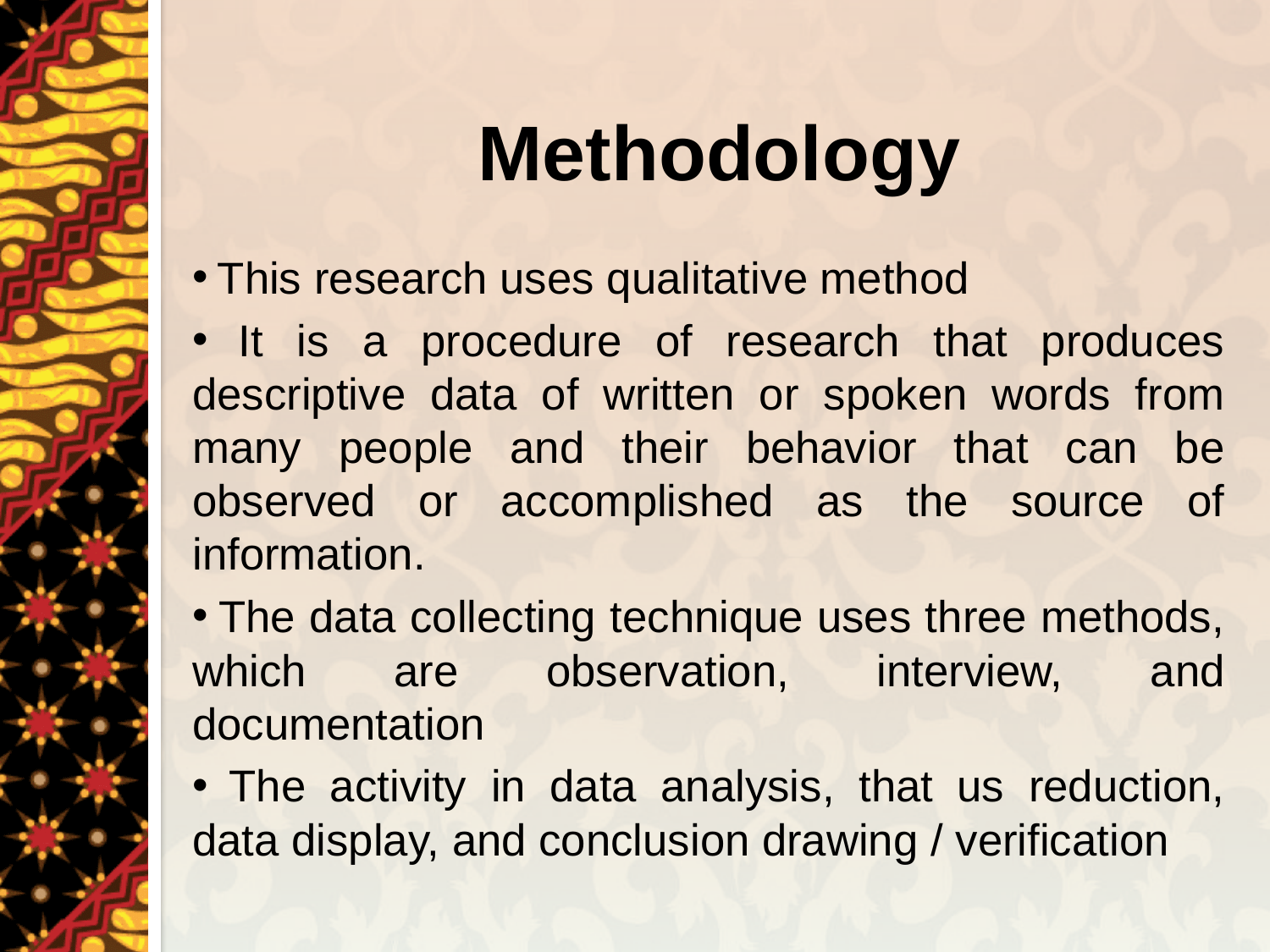

Methodology
 This research uses qualitative method
 It is a procedure of research that produces descriptive data of written or spoken words from many people and their behavior that can be observed or accomplished as the source of information.
 The data collecting technique uses three methods, which are observation, interview, and documentation
 The activity in data analysis, that us reduction, data display, and conclusion drawing / verification